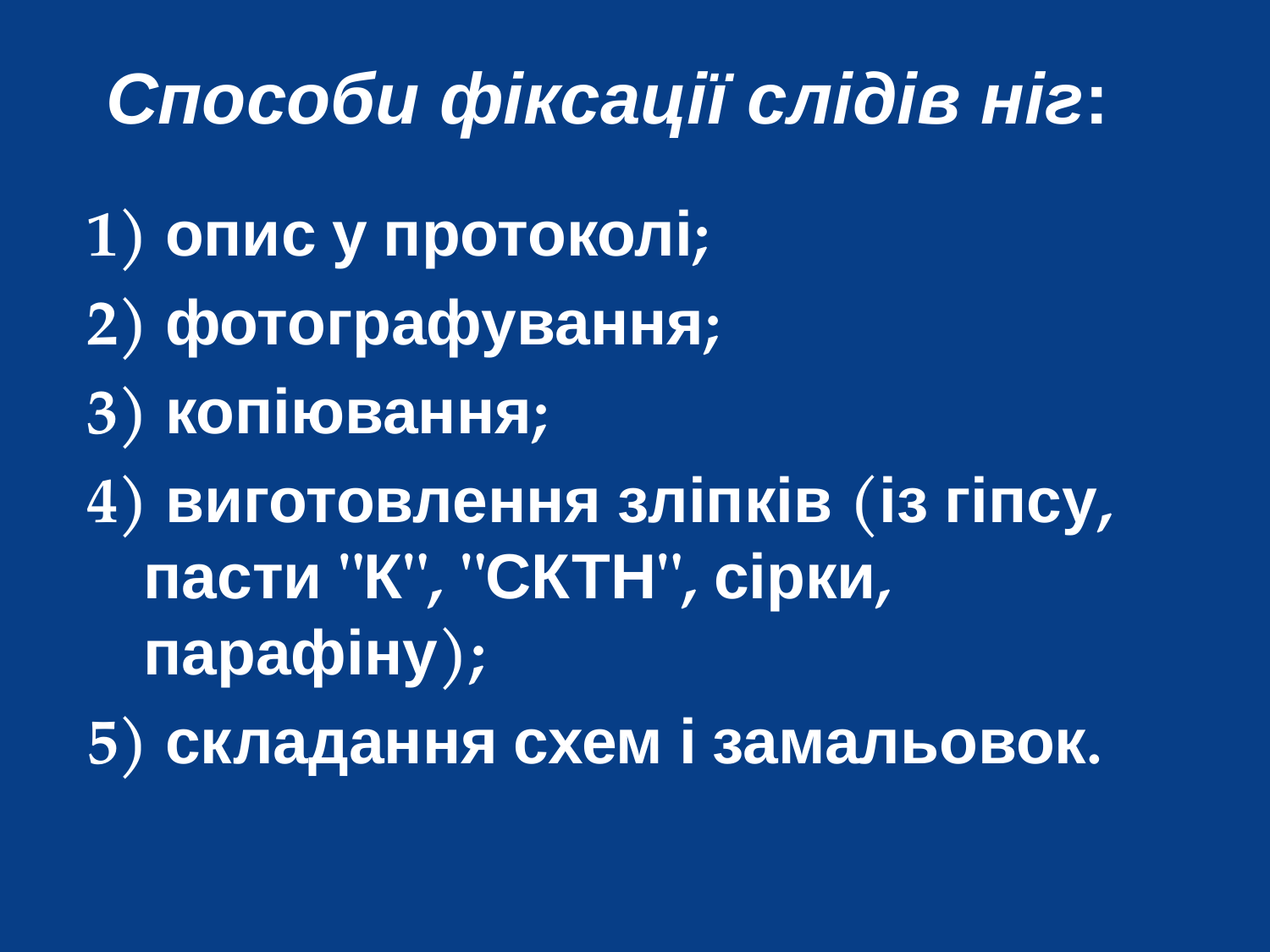

# Способи фіксації слідів ніг:
1) опис у протоколі;
2) фотографування;
3) копіювання;
4) виготовлення зліпків (із гіпсу, пасти "К", "СКТН", сірки, парафіну);
5) складання схем і замальовок.